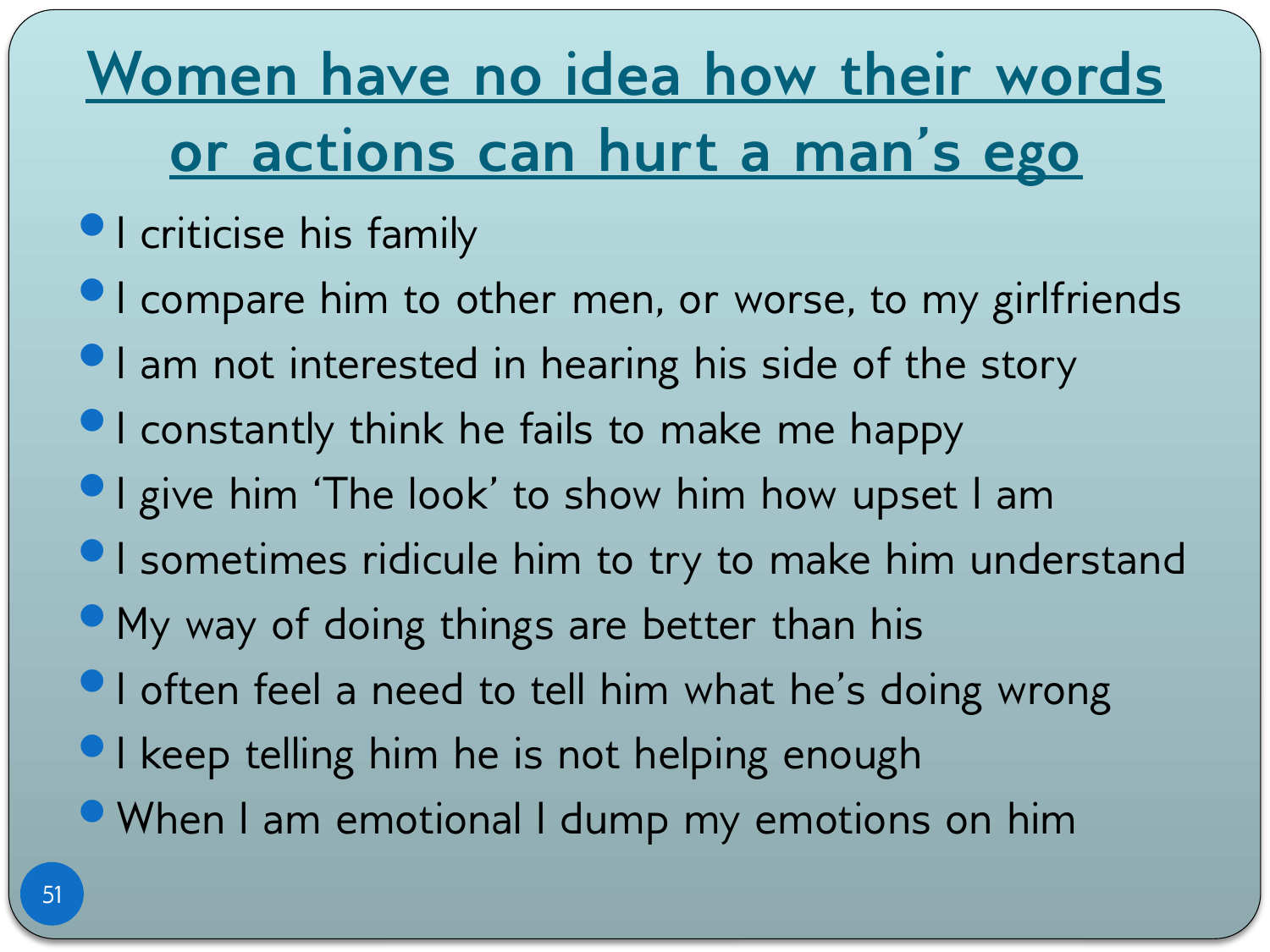

# Women have no idea how their words or actions can hurt a man’s ego
I criticise his family
I compare him to other men, or worse, to my girlfriends
I am not interested in hearing his side of the story
I constantly think he fails to make me happy
I give him ‘The look’ to show him how upset I am
I sometimes ridicule him to try to make him understand
My way of doing things are better than his
I often feel a need to tell him what he’s doing wrong
I keep telling him he is not helping enough
When I am emotional I dump my emotions on him
51